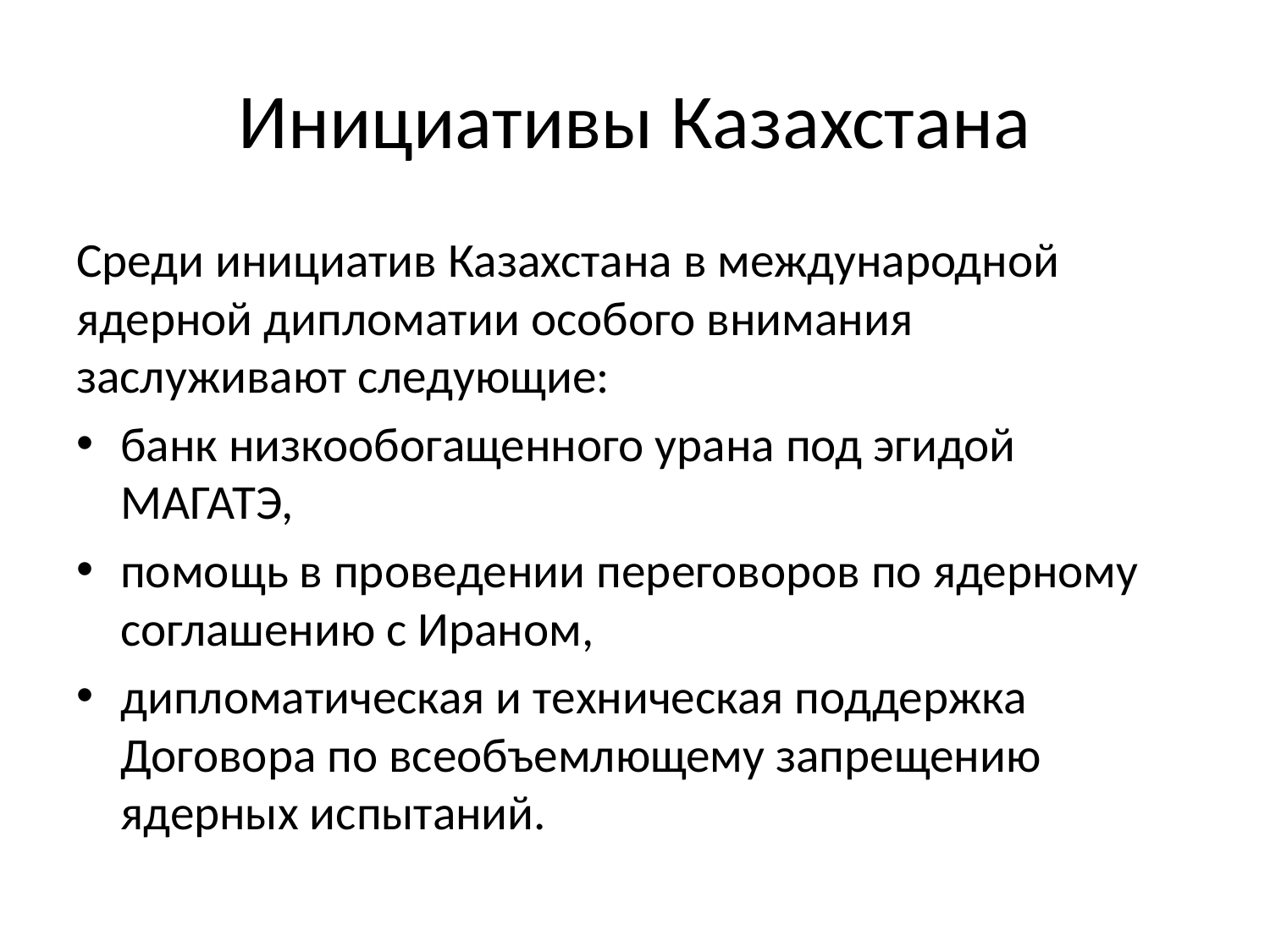

# Инициативы Казахстана
Среди инициатив Казахстана в международной ядерной дипломатии особого внимания заслуживают следующие:
банк низкообогащенного урана под эгидой МАГАТЭ,
помощь в проведении переговоров по ядерному соглашению с Ираном,
дипломатическая и техническая поддержка Договора по всеобъемлющему запрещению ядерных испытаний.